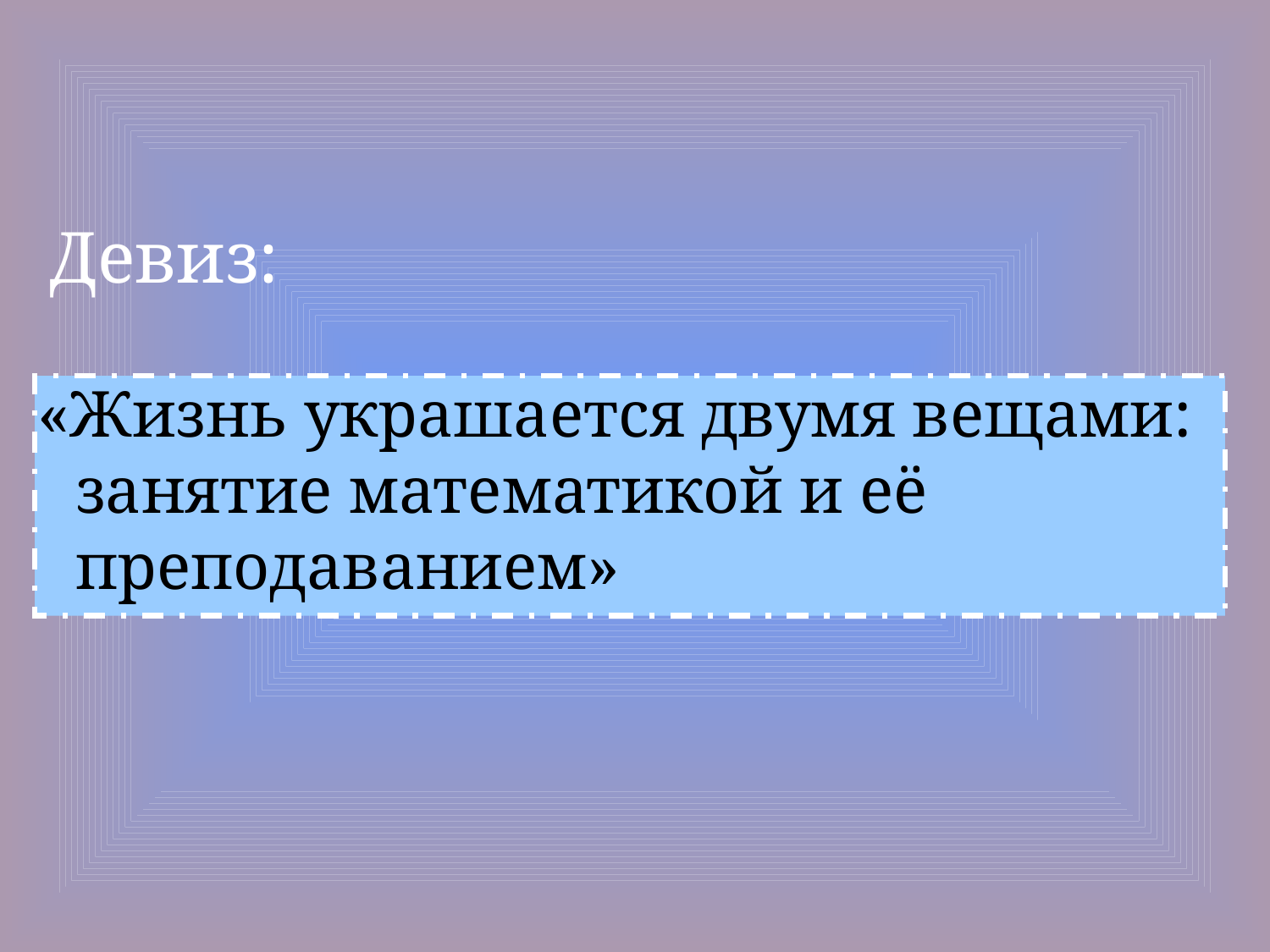

Девиз:

«Жизнь украшается двумя вещами: занятие математикой и её преподаванием»